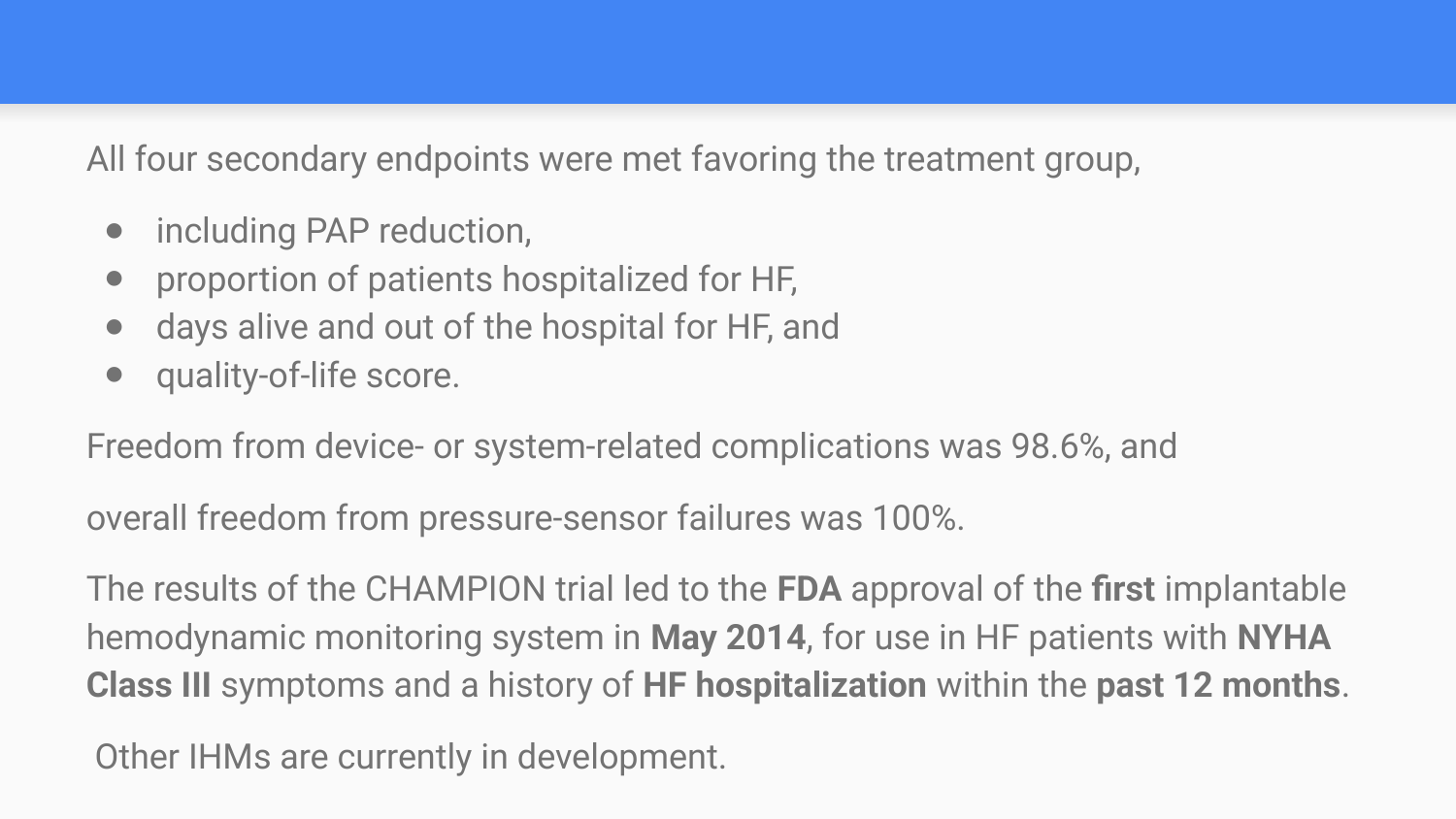

#
All four secondary endpoints were met favoring the treatment group,
including PAP reduction,
proportion of patients hospitalized for HF,
days alive and out of the hospital for HF, and
quality-of-life score.
Freedom from device- or system-related complications was 98.6%, and
overall freedom from pressure-sensor failures was 100%.
The results of the CHAMPION trial led to the FDA approval of the first implantable hemodynamic monitoring system in May 2014, for use in HF patients with NYHA Class III symptoms and a history of HF hospitalization within the past 12 months.
 Other IHMs are currently in development.